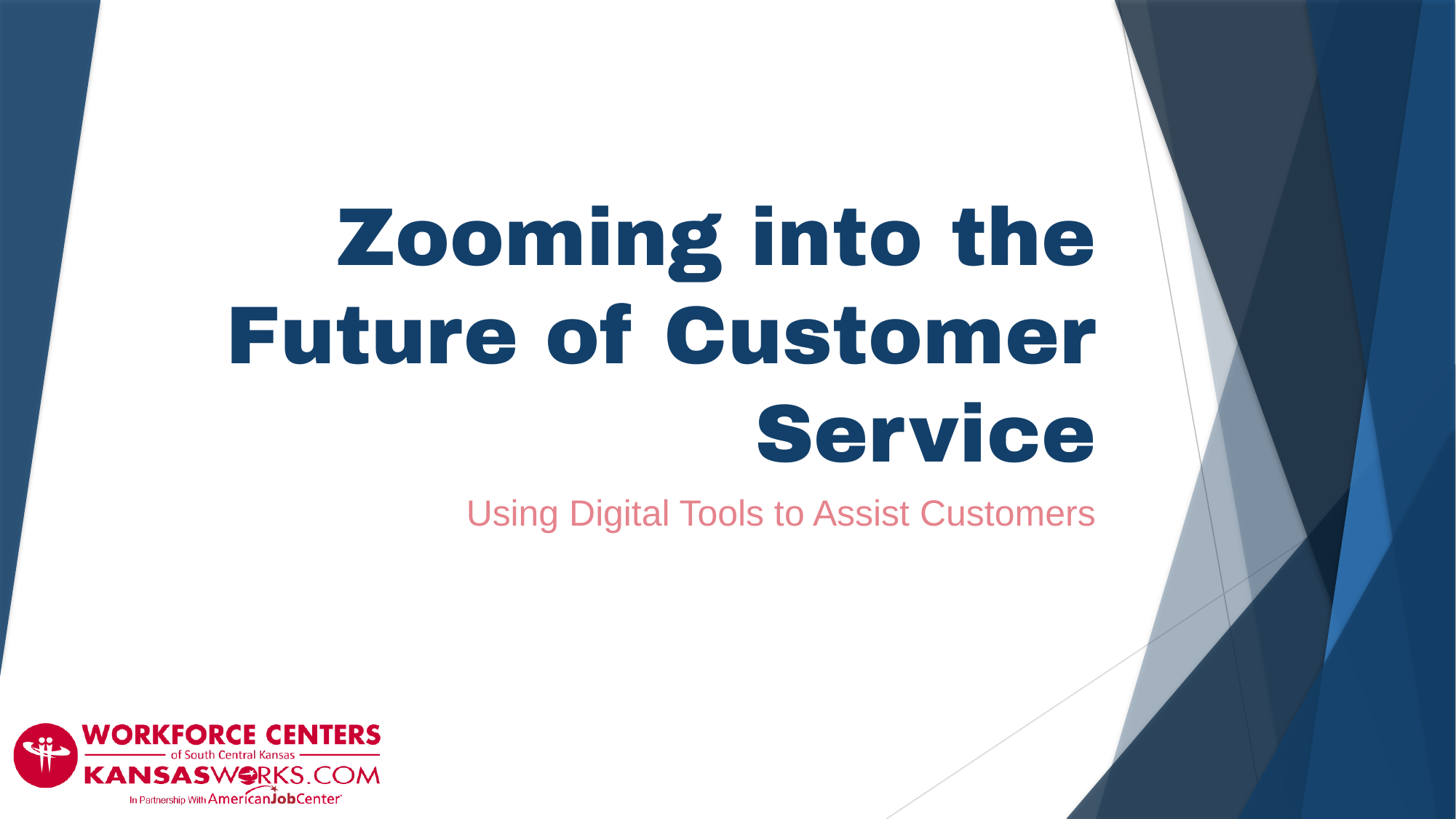

# Zooming into the Future of Customer Service
Using Digital Tools to Assist Customers